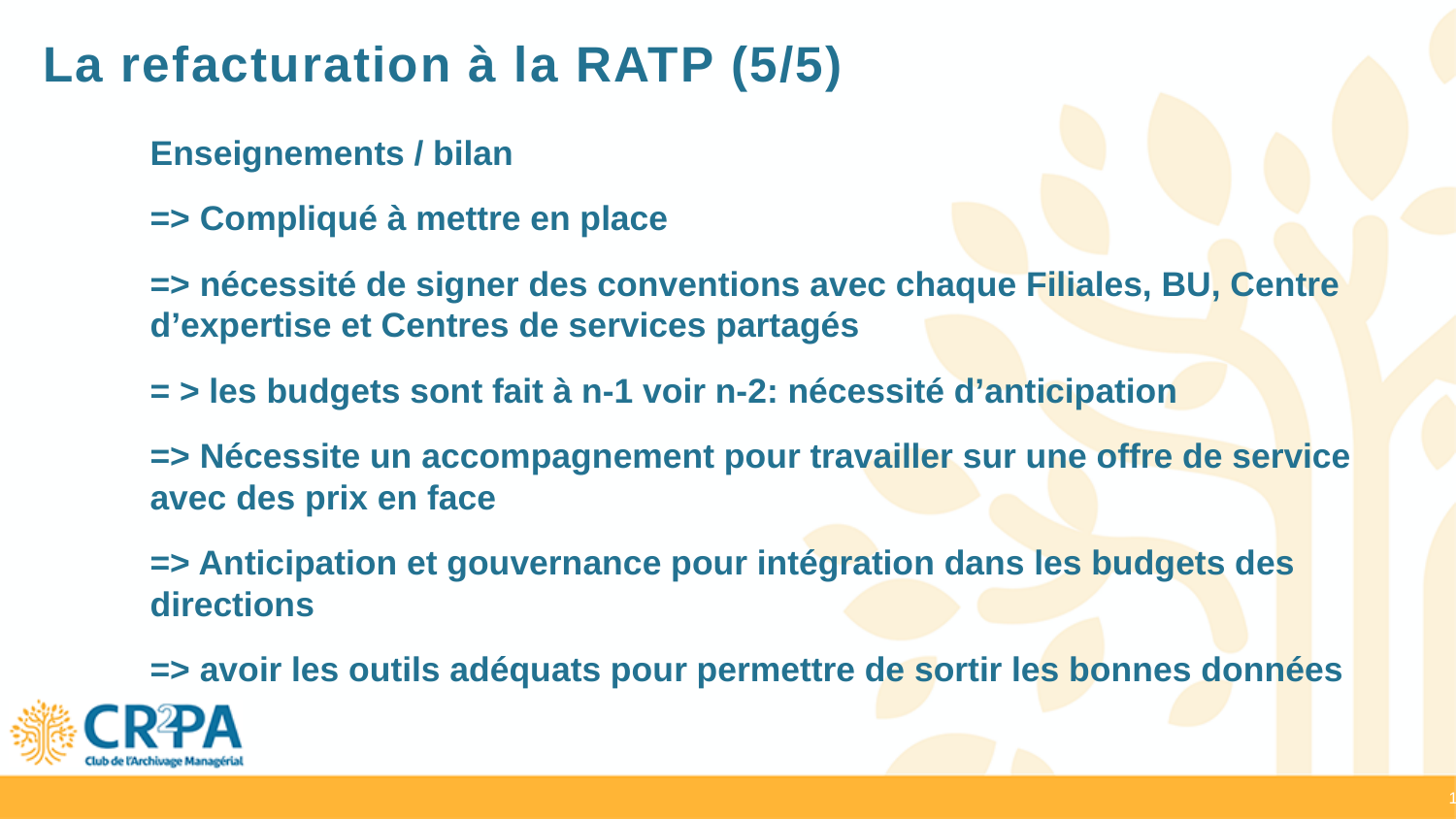

# La refacturation à la RATP (5/5)
Enseignements / bilan
=> Compliqué à mettre en place
=> nécessité de signer des conventions avec chaque Filiales, BU, Centre d’expertise et Centres de services partagés
= > les budgets sont fait à n-1 voir n-2: nécessité d’anticipation
=> Nécessite un accompagnement pour travailler sur une offre de service avec des prix en face
=> Anticipation et gouvernance pour intégration dans les budgets des directions
=> avoir les outils adéquats pour permettre de sortir les bonnes données